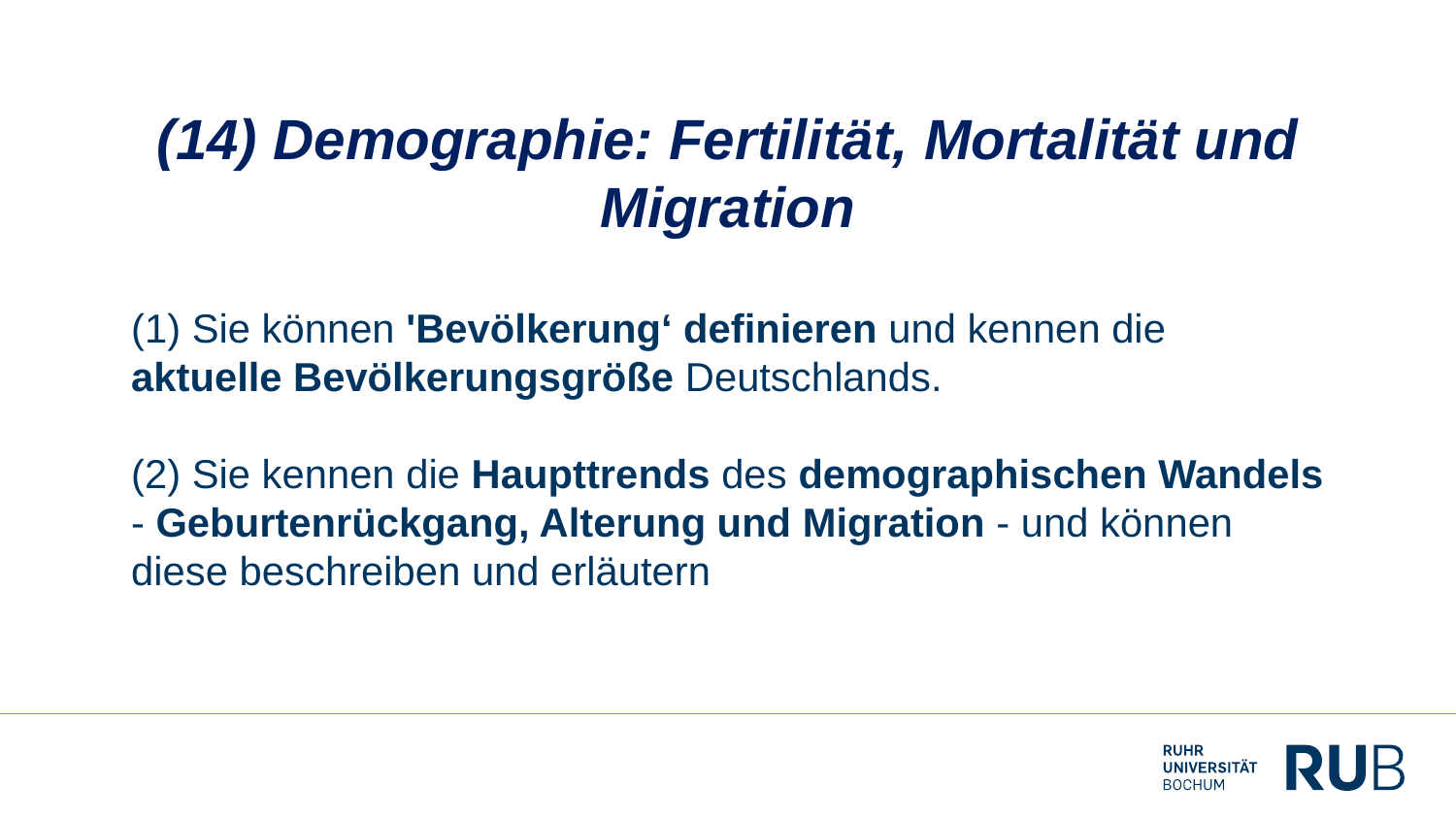

# (14) Demographie: Fertilität, Mortalität und Migration
(1) Sie können 'Bevölkerung‘ definieren und kennen die aktuelle Bevölkerungsgröße Deutschlands.

(2) Sie kennen die Haupttrends des demographischen Wandels - Geburtenrückgang, Alterung und Migration - und können diese beschreiben und erläutern